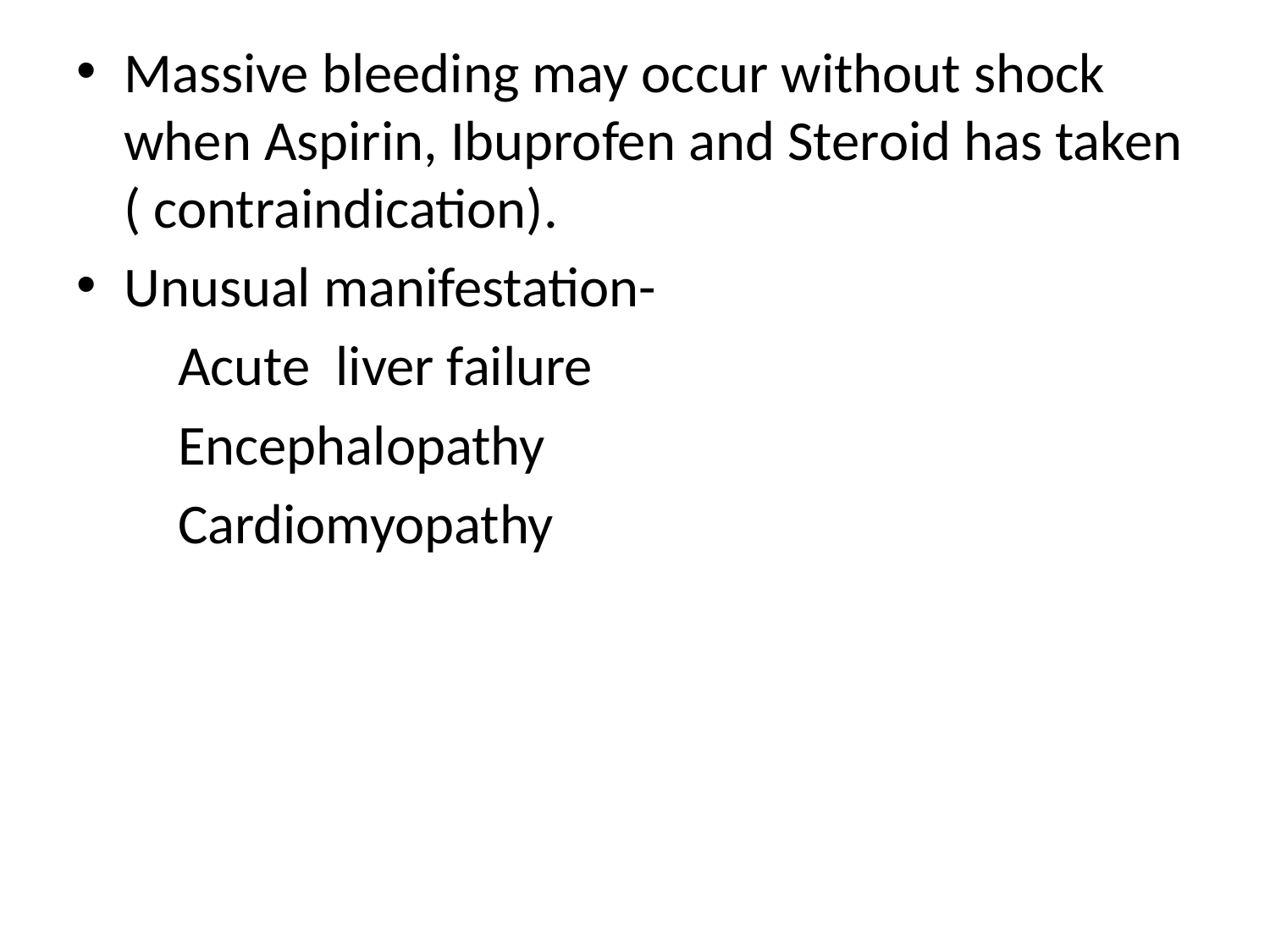

Massive bleeding may occur without shock when Aspirin, Ibuprofen and Steroid has taken ( contraindication).
Unusual manifestation-
        Acute  liver failure
        Encephalopathy
        Cardiomyopathy